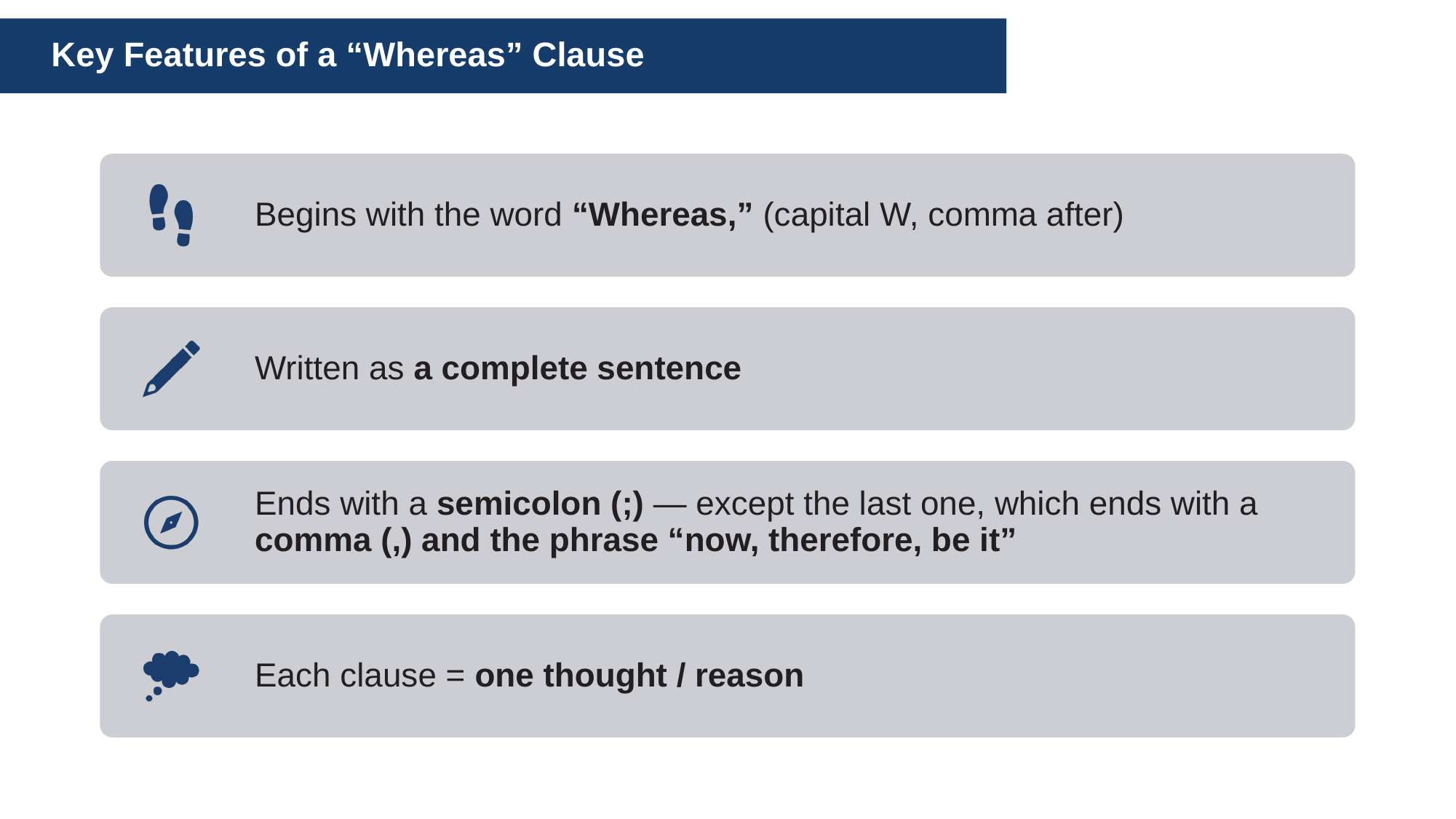

Key Features of a “Whereas” Clause
Begins with the word “Whereas,” (capital W, comma after)
Written as a complete sentence
Ends with a semicolon (;) — except the last one, which ends with a comma (,) and the phrase “now, therefore, be it”
Each clause = one thought / reason